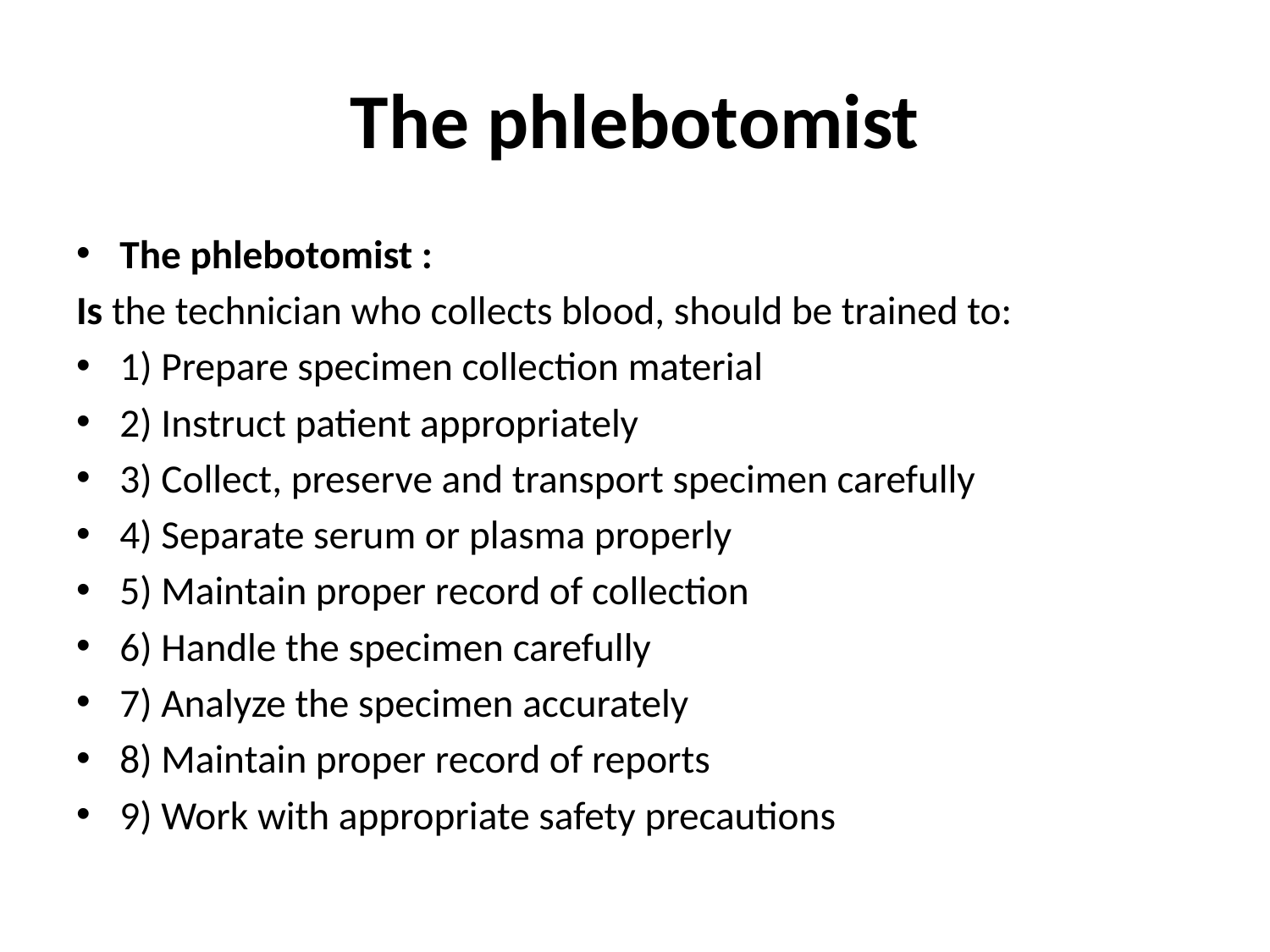

# The phlebotomist
The phlebotomist :
Is the technician who collects blood, should be trained to:
1) Prepare specimen collection material
2) Instruct patient appropriately
3) Collect, preserve and transport specimen carefully
4) Separate serum or plasma properly
5) Maintain proper record of collection
6) Handle the specimen carefully
7) Analyze the specimen accurately
8) Maintain proper record of reports
9) Work with appropriate safety precautions